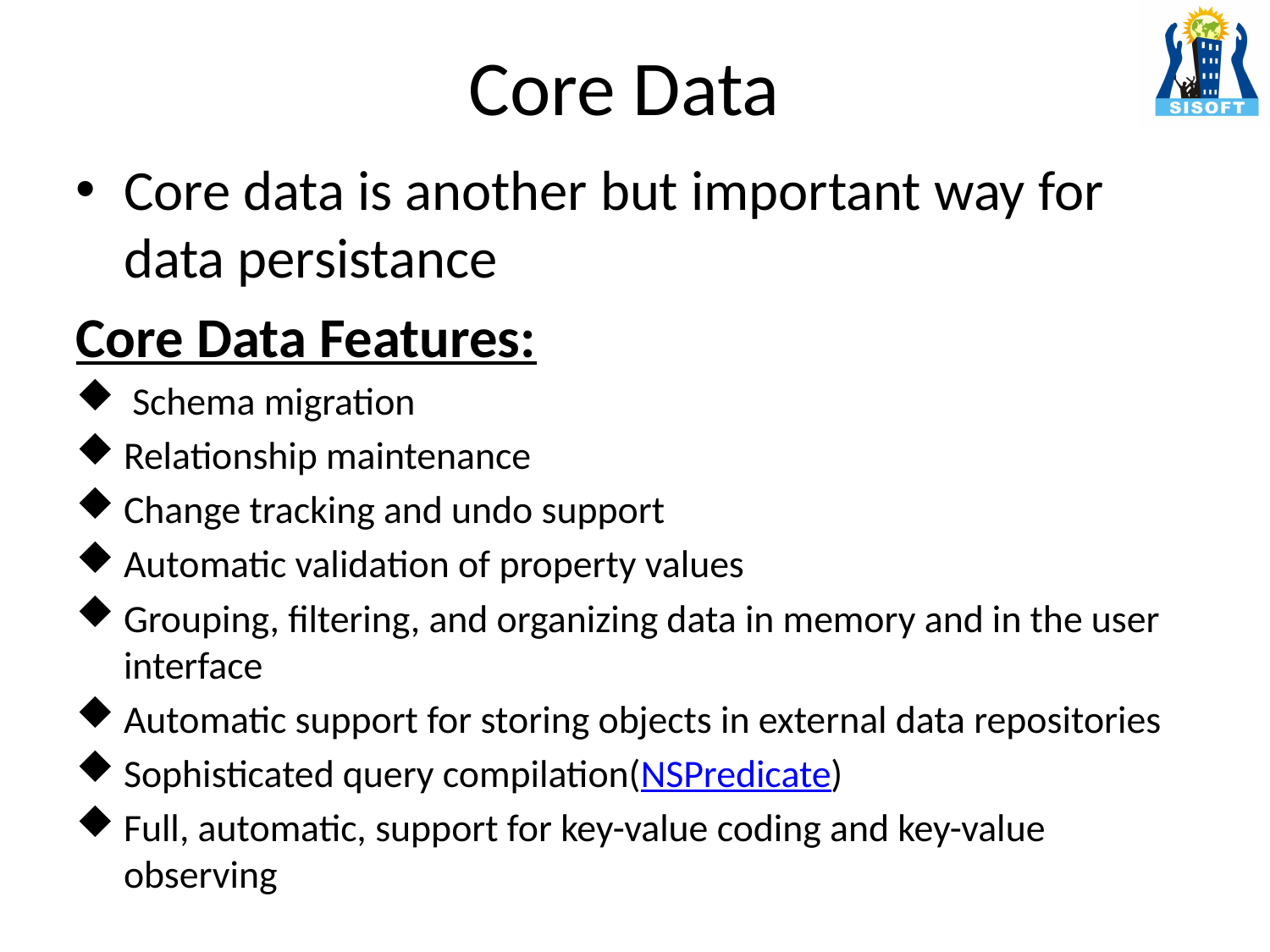

# Core Data
Core data is another but important way for data persistance
Core Data Features:
 Schema migration
Relationship maintenance
Change tracking and undo support
Automatic validation of property values
Grouping, filtering, and organizing data in memory and in the user interface
Automatic support for storing objects in external data repositories
Sophisticated query compilation(NSPredicate)
Full, automatic, support for key-value coding and key-value observing